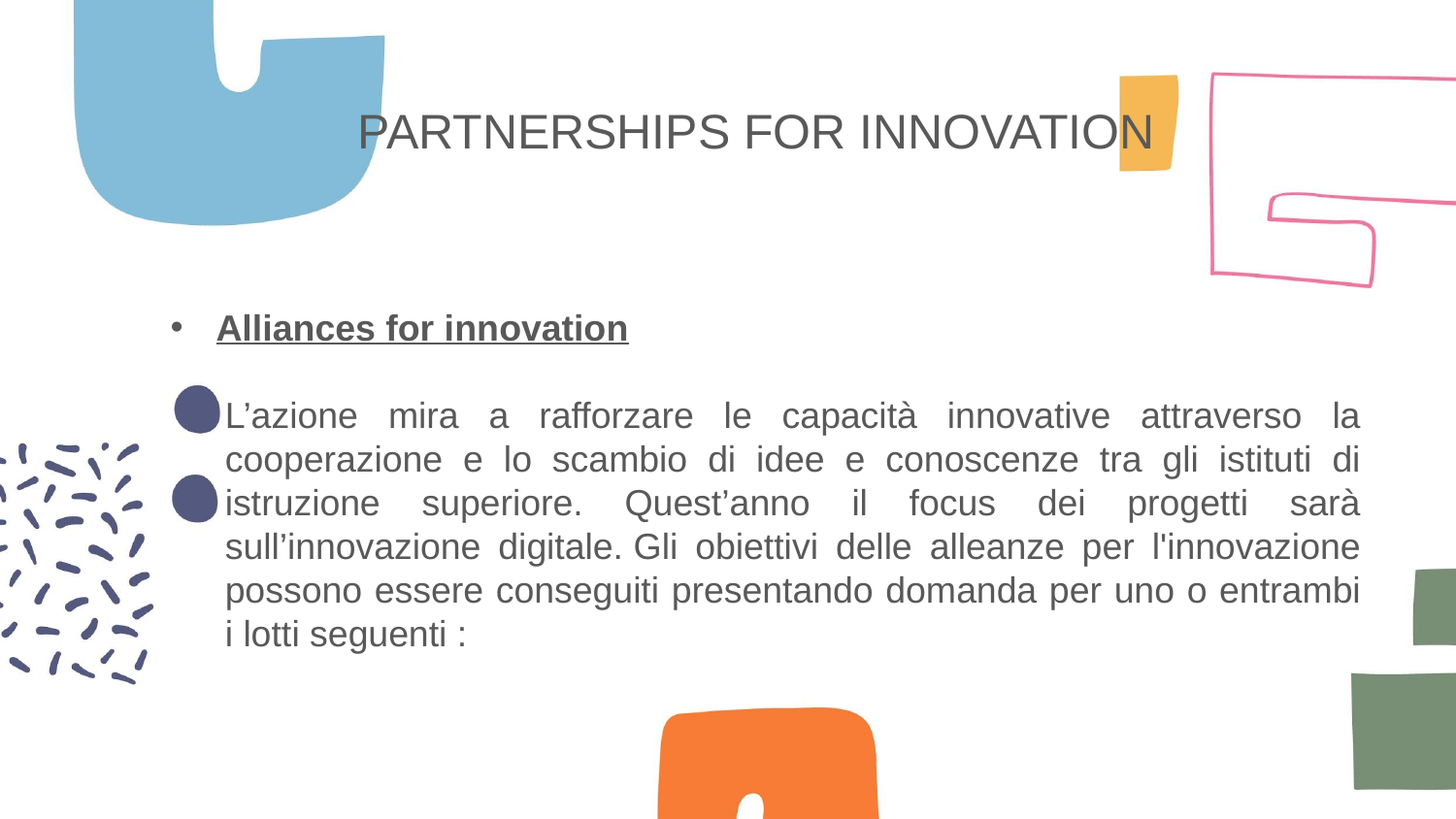

# PARTNERSHIPS FOR INNOVATION
Alliances for innovation

	L’azione mira a rafforzare le capacità innovative attraverso la cooperazione e lo scambio di idee e conoscenze tra gli istituti di istruzione superiore. Quest’anno il focus dei progetti sarà sull’innovazione digitale. Gli obiettivi delle alleanze per l'innovazione possono essere conseguiti presentando domanda per uno o entrambi i lotti seguenti :